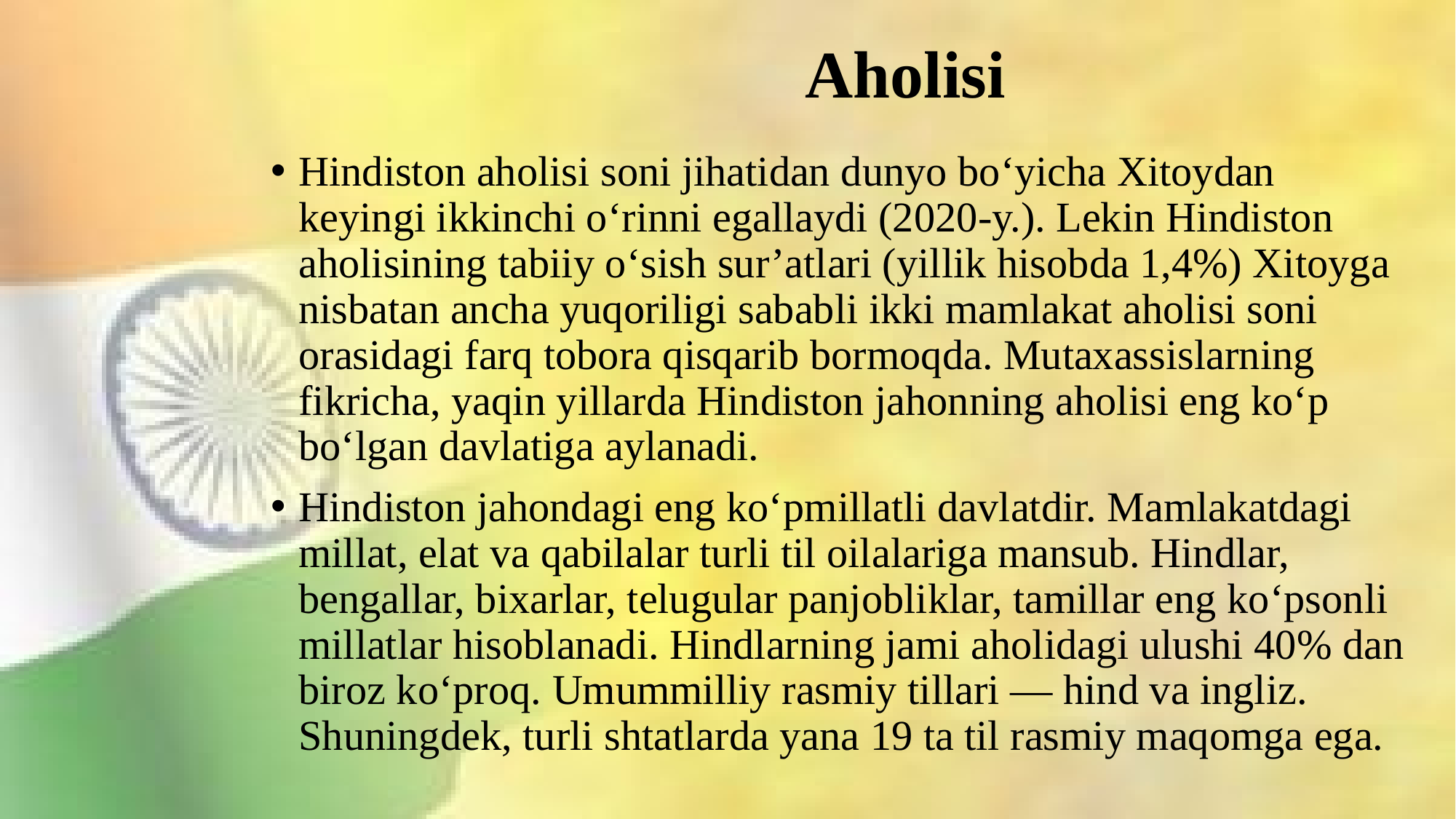

# Aholisi
Hindiston aholisi soni jihatidan dunyo bo‘yicha Xitoydan keyingi ikkinchi o‘rinni egallaydi (2020-y.). Lekin Hindiston aholisining tabiiy o‘sish sur’atlari (yillik hisobda 1,4%) Xitoyga nisbatan ancha yuqoriligi sababli ikki mamlakat aholisi soni orasidagi farq tobora qisqarib bormoqda. Mutaxassislarning fikricha, yaqin yillarda Hindiston jahonning aholisi eng ko‘p bo‘lgan davlatiga aylanadi.
Hindiston jahondagi eng ko‘pmillatli davlatdir. Mamlakatdagi millat, elat va qabilalar turli til oilalariga mansub. Hindlar, bengallar, bixarlar, telugular panjobliklar, tamillar eng ko‘psonli millatlar hisoblanadi. Hindlarning jami aholidagi ulushi 40% dan biroz ko‘proq. Umummilliy rasmiy tillari — hind va ingliz. Shuningdek, turli shtatlarda yana 19 ta til rasmiy maqomga ega.